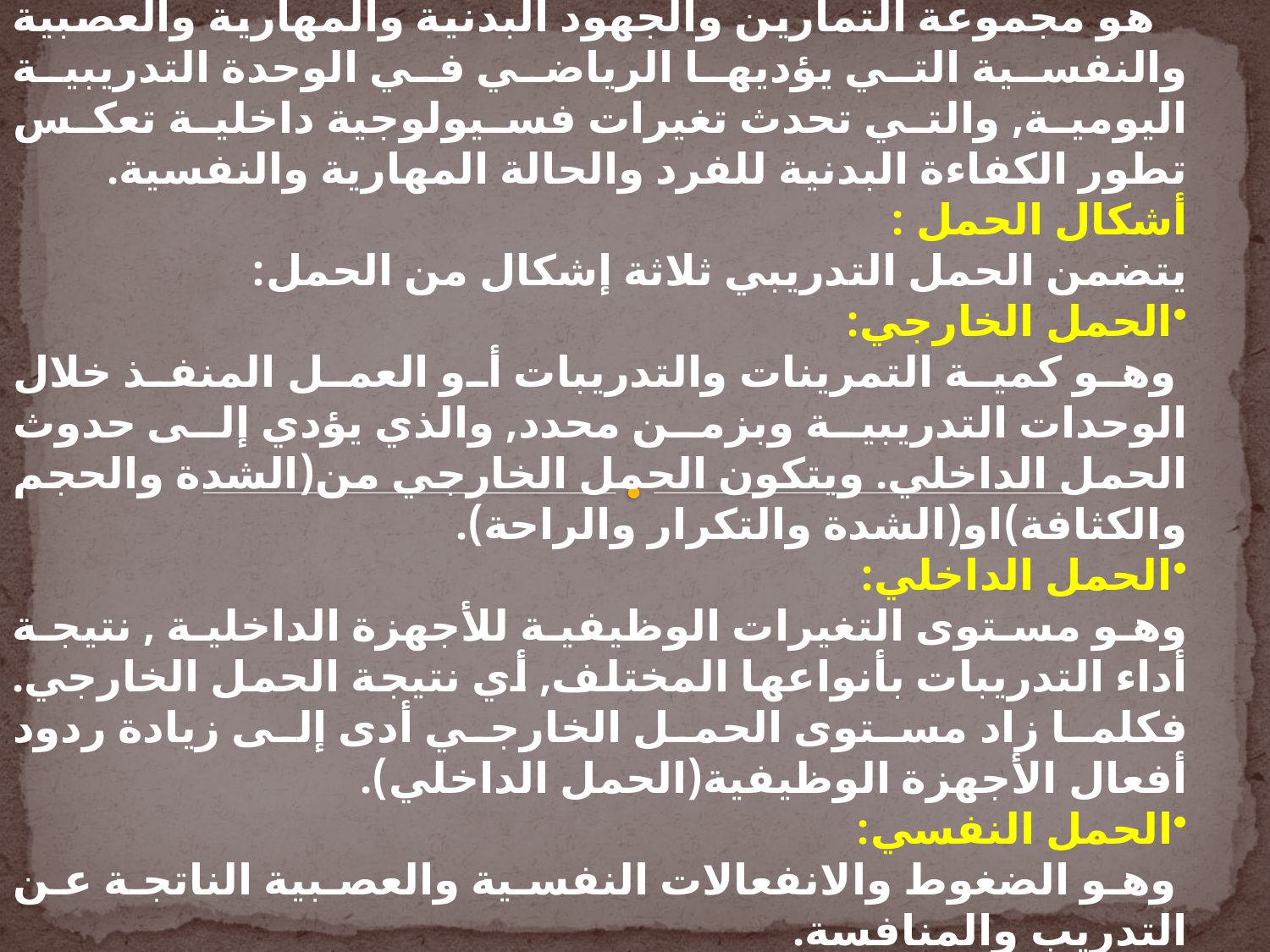

الحمل التدريبي :
   هو مجموعة التمارين والجهود البدنية والمهارية والعصبية والنفسية التي يؤديها الرياضي في الوحدة التدريبية اليومية, والتي تحدث تغيرات فسيولوجية داخلية تعكس تطور الكفاءة البدنية للفرد والحالة المهارية والنفسية.
أشكال الحمل :
يتضمن الحمل التدريبي ثلاثة إشكال من الحمل:
الحمل الخارجي:
 وهو كمية التمرينات والتدريبات أو العمل المنفذ خلال الوحدات التدريبية وبزمن محدد, والذي يؤدي إلى حدوث الحمل الداخلي. ويتكون الحمل الخارجي من(الشدة والحجم والكثافة)او(الشدة والتكرار والراحة).
الحمل الداخلي:
وهو مستوى التغيرات الوظيفية للأجهزة الداخلية , نتيجة أداء التدريبات بأنواعها المختلف, أي نتيجة الحمل الخارجي. فكلما زاد مستوى الحمل الخارجي أدى إلى زيادة ردود أفعال الأجهزة الوظيفية(الحمل الداخلي).
الحمل النفسي:
 وهو الضغوط والانفعالات النفسية والعصبية الناتجة عن التدريب والمنافسة.